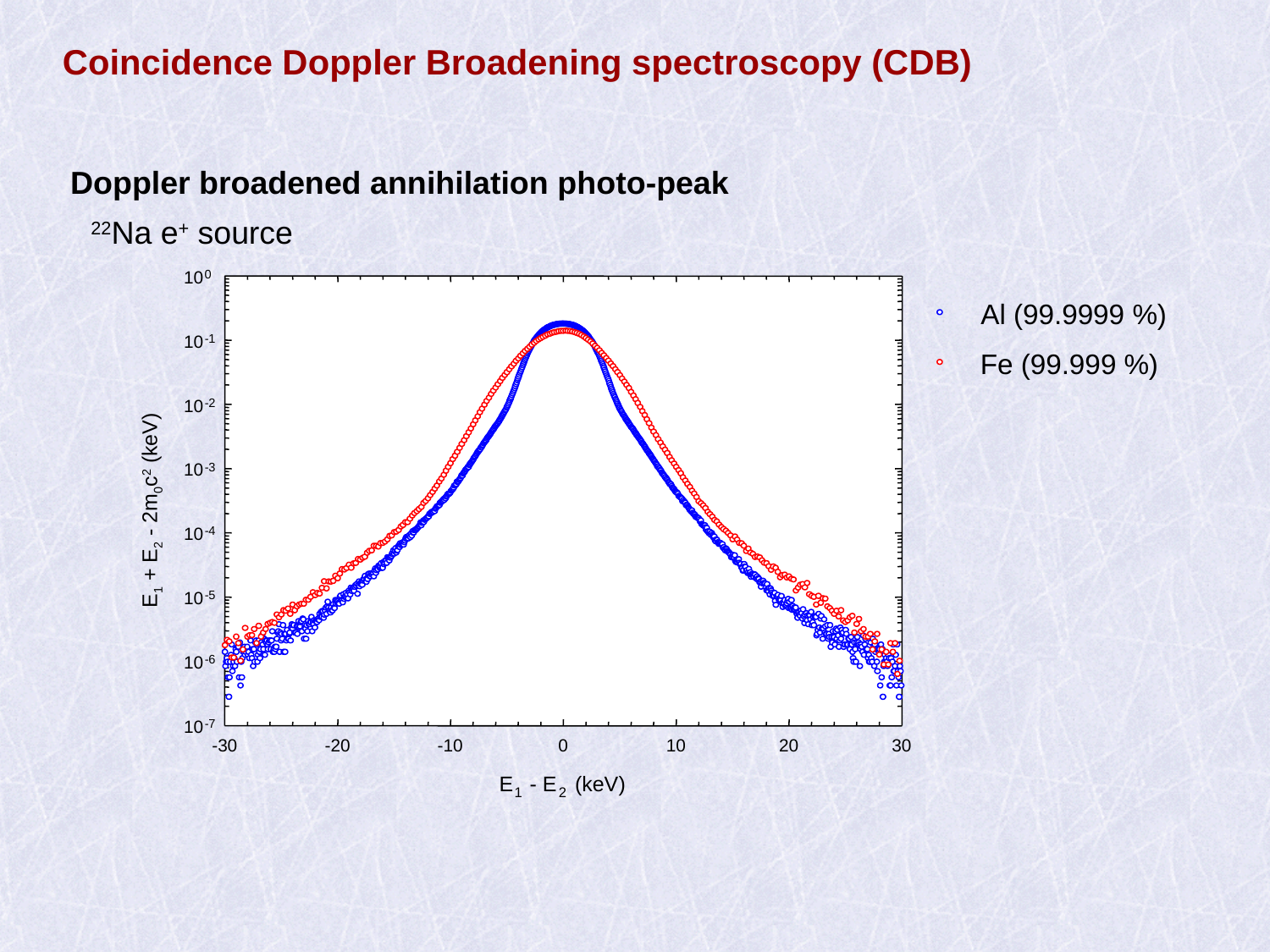

Coincidence Doppler Broadening spectroscopy (CDB)
Doppler broadened annihilation photo-peak
22Na e+ source
10
0

Al (99.9999 %)

10

-1

Fe (99.999 %)

10
-2

10

-3

 E1 + E2 - 2m0c2 (keV)

10
-4

10
-5

10
-6

10
-7

-30
-20
-10
0
10
20
30
E
 - E
 (keV)
1
2